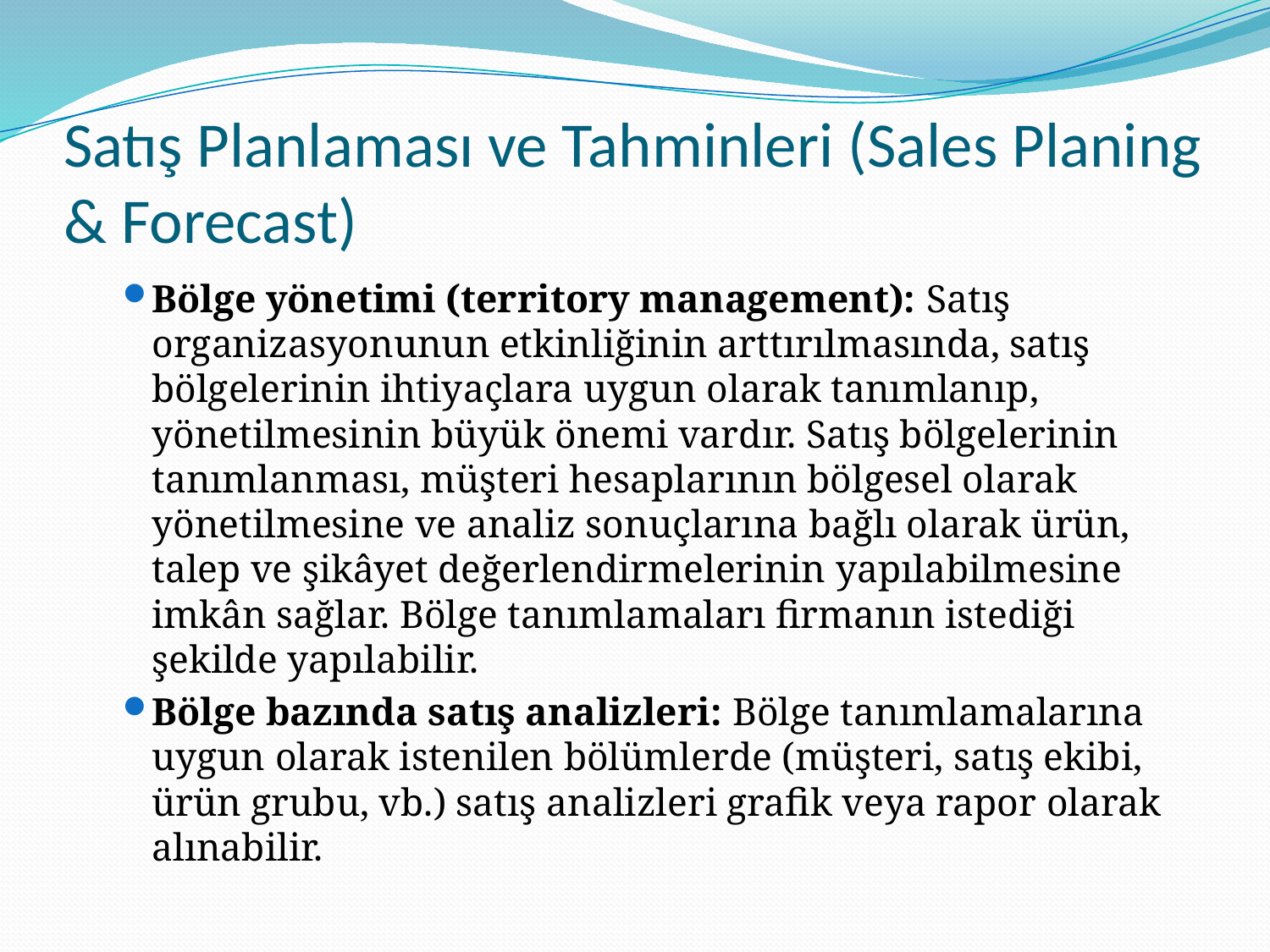

# Satış Planlaması ve Tahminleri (Sales Planing & Forecast)
Bölge yönetimi (territory management): Satış organizasyonunun etkinliğinin arttırılmasında, satış bölgelerinin ihtiyaçlara uygun olarak tanımlanıp, yönetilmesinin büyük önemi vardır. Satış bölgelerinin tanımlanması, müşteri hesaplarının bölgesel olarak yönetilmesine ve analiz sonuçlarına bağlı olarak ürün, talep ve şikâyet değerlendirmelerinin yapılabilmesine imkân sağlar. Bölge tanımlamaları firmanın istediği şekilde yapılabilir.
Bölge bazında satış analizleri: Bölge tanımlamalarına uygun olarak istenilen bölümlerde (müşteri, satış ekibi, ürün grubu, vb.) satış analizleri grafik veya rapor olarak alınabilir.